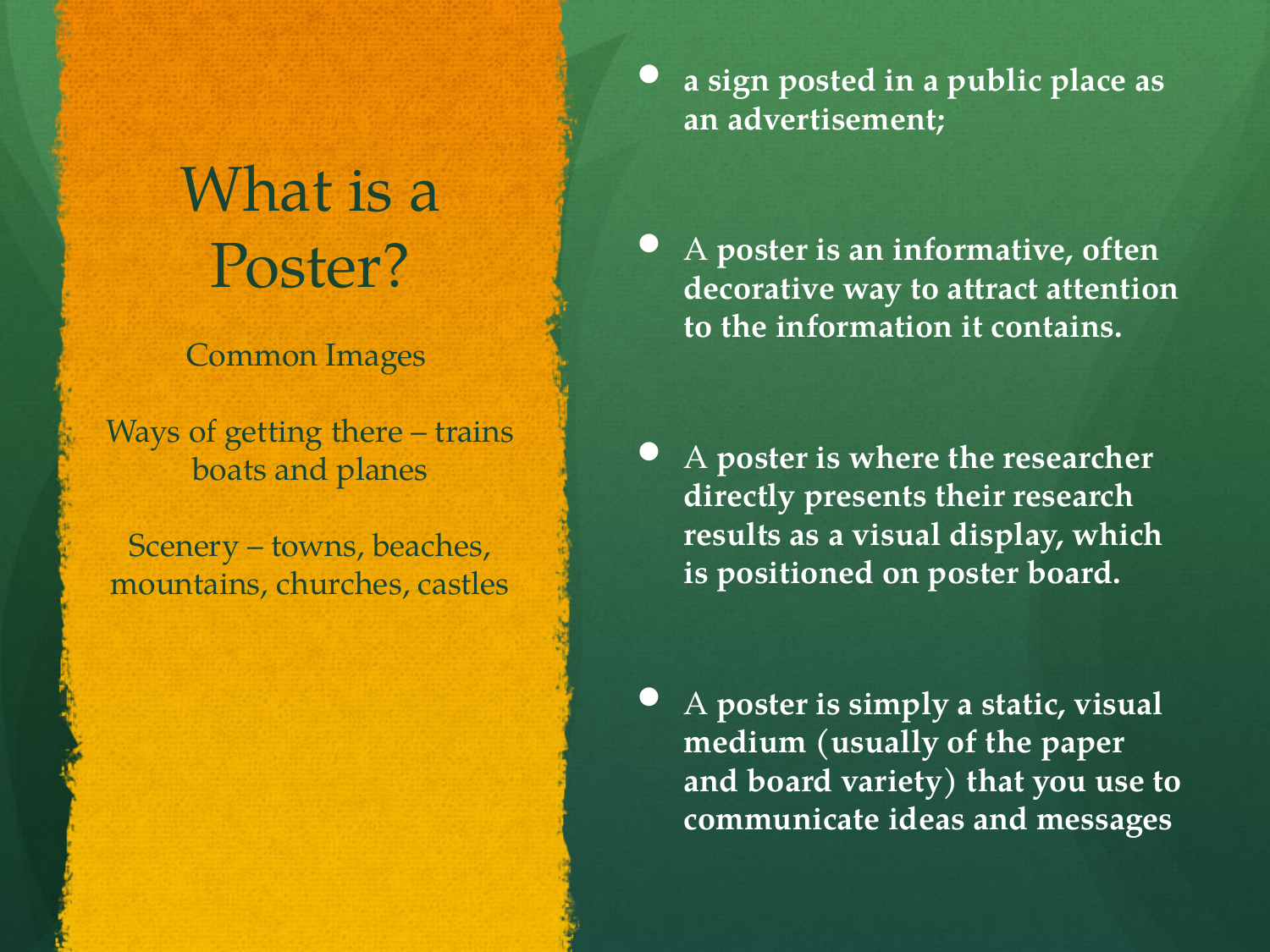

# What is a Poster?
a sign posted in a public place as an advertisement;

A poster is an informative, often decorative way to attract attention to the information it contains.

A poster is where the researcher directly presents their research results as a visual display, which is positioned on poster board.

A poster is simply a static, visual medium (usually of the paper and board variety) that you use to communicate ideas and messages

Common Images

Ways of getting there – trains boats and planes

Scenery – towns, beaches, mountains, churches, castles